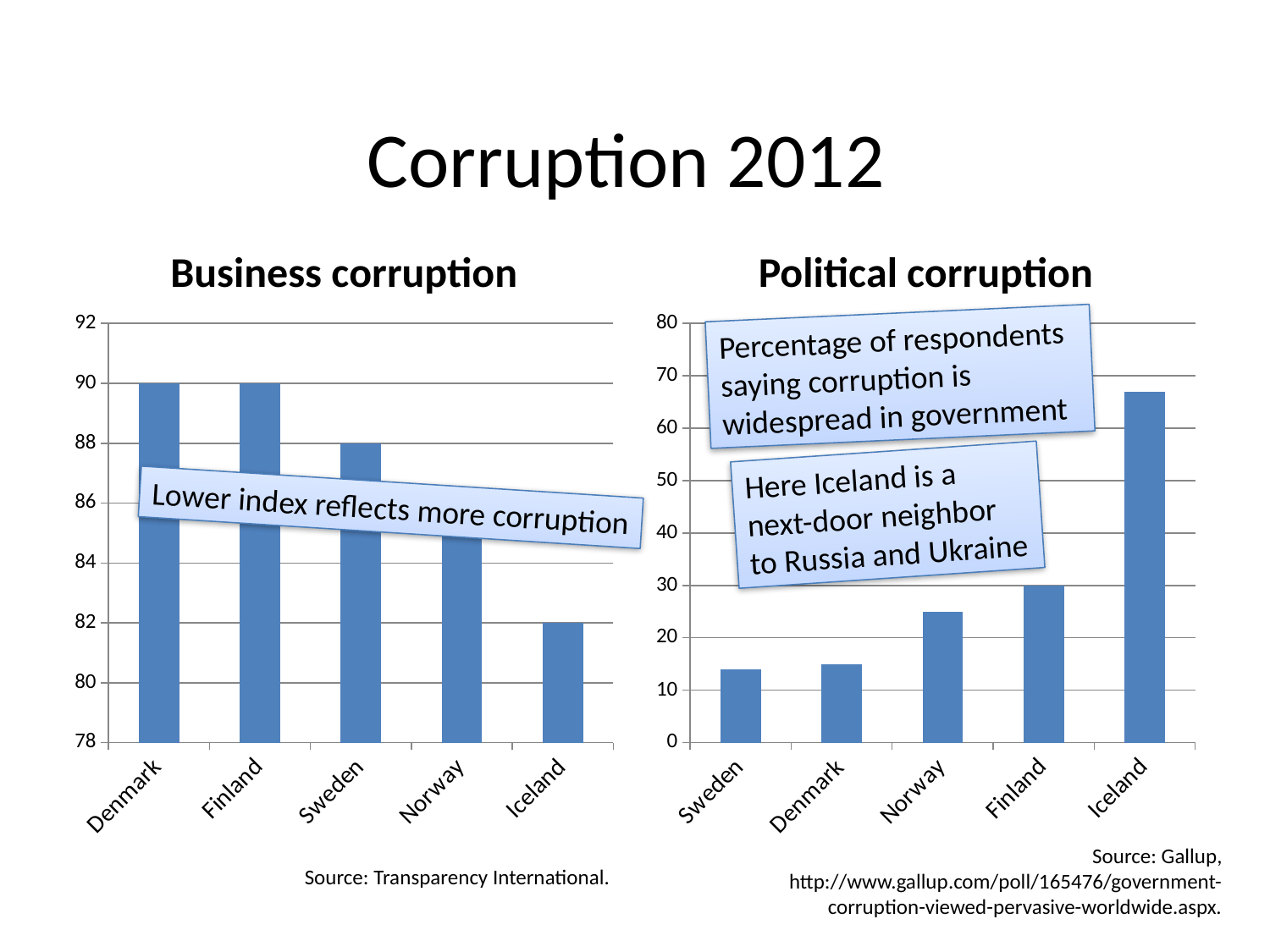

# Corruption 2012
Business corruption
Political corruption

### Chart

| Category | Series 1 |
|---|---|
| Denmark | 90.0 |
| Finland | 90.0 |
| Sweden | 88.0 |
| Norway | 85.0 |
| Iceland | 82.0 |

### Chart

| Category | Series 1 |
|---|---|
| Sweden | 14.0 |
| Denmark | 15.0 |
| Norway | 25.0 |
| Finland | 30.0 |
| Iceland | 67.0 |
Percentage of respondents saying corruption is widespread in government
Here Iceland is a next-door neighbor to Russia and Ukraine
Lower index reflects more corruption
Source: Gallup, http://www.gallup.com/poll/165476/government-corruption-viewed-pervasive-worldwide.aspx.
Source: Transparency International.